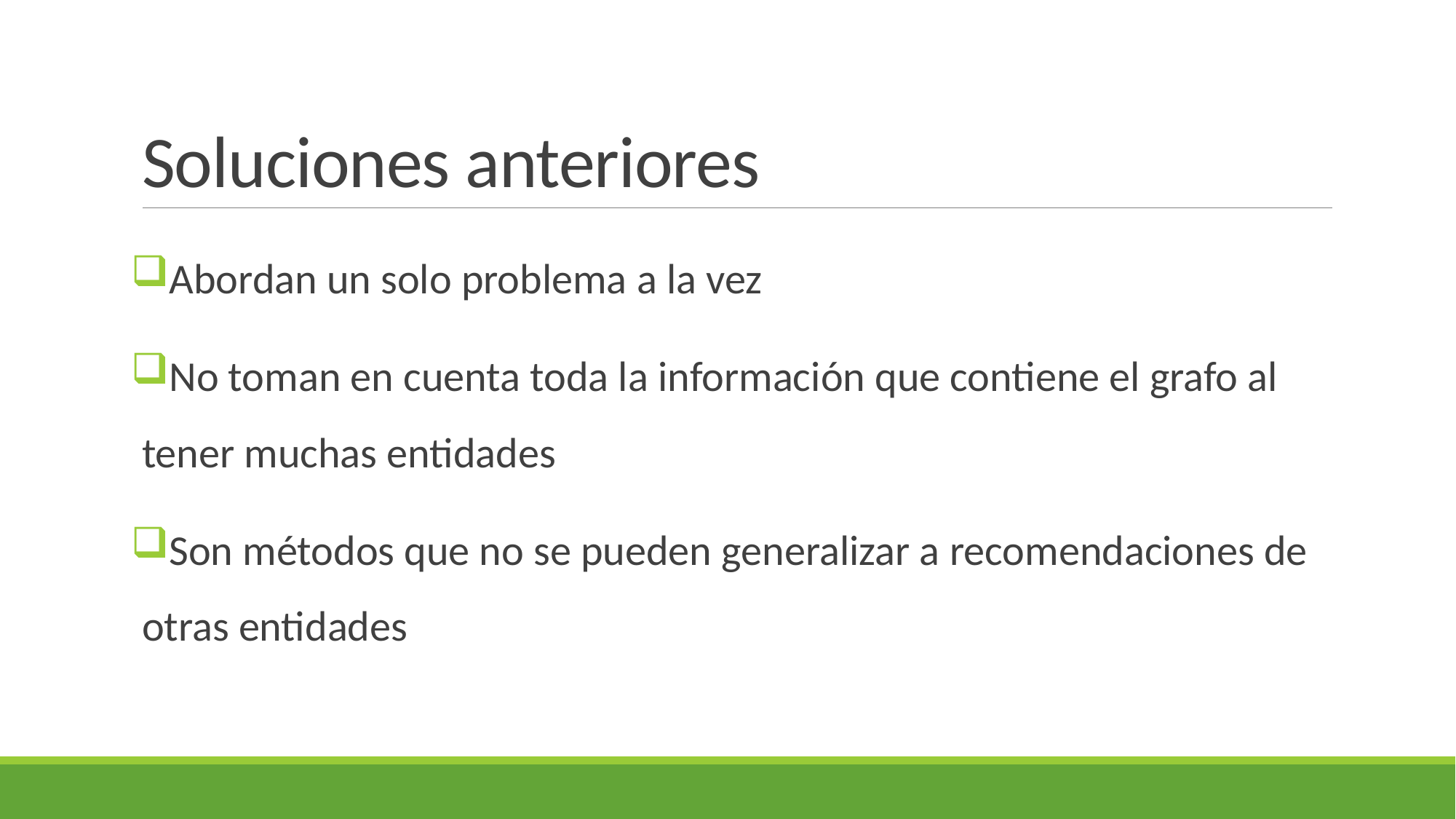

# Soluciones anteriores
Abordan un solo problema a la vez
No toman en cuenta toda la información que contiene el grafo al tener muchas entidades
Son métodos que no se pueden generalizar a recomendaciones de otras entidades